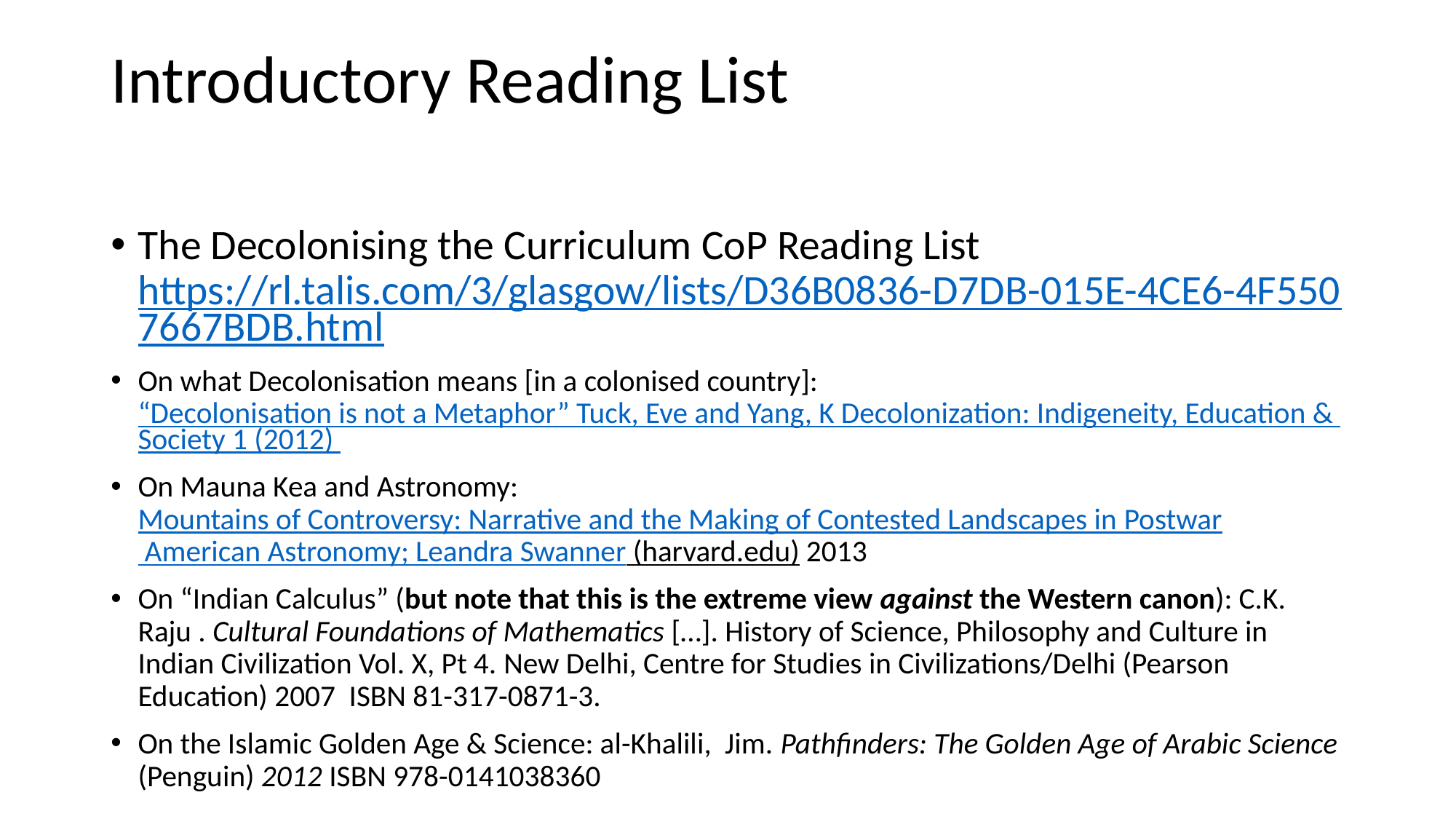

# Introductory Reading List
The Decolonising the Curriculum CoP Reading List https://rl.talis.com/3/glasgow/lists/D36B0836-D7DB-015E-4CE6-4F5507667BDB.html
On what Decolonisation means [in a colonised country]: “Decolonisation is not a Metaphor” Tuck, Eve and Yang, K Decolonization: Indigeneity, Education & Society 1 (2012)
On Mauna Kea and Astronomy: Mountains of Controversy: Narrative and the Making of Contested Landscapes in Postwar American Astronomy; Leandra Swanner (harvard.edu) 2013
On “Indian Calculus” (but note that this is the extreme view against the Western canon): C.K. Raju . Cultural Foundations of Mathematics […]. History of Science, Philosophy and Culture in Indian Civilization Vol. X, Pt 4. New Delhi, Centre for Studies in Civilizations/Delhi (Pearson Education) 2007  ISBN 81-317-0871-3.
On the Islamic Golden Age & Science: al-Khalili,  Jim. Pathfinders: The Golden Age of Arabic Science (Penguin) 2012 ISBN 978-0141038360